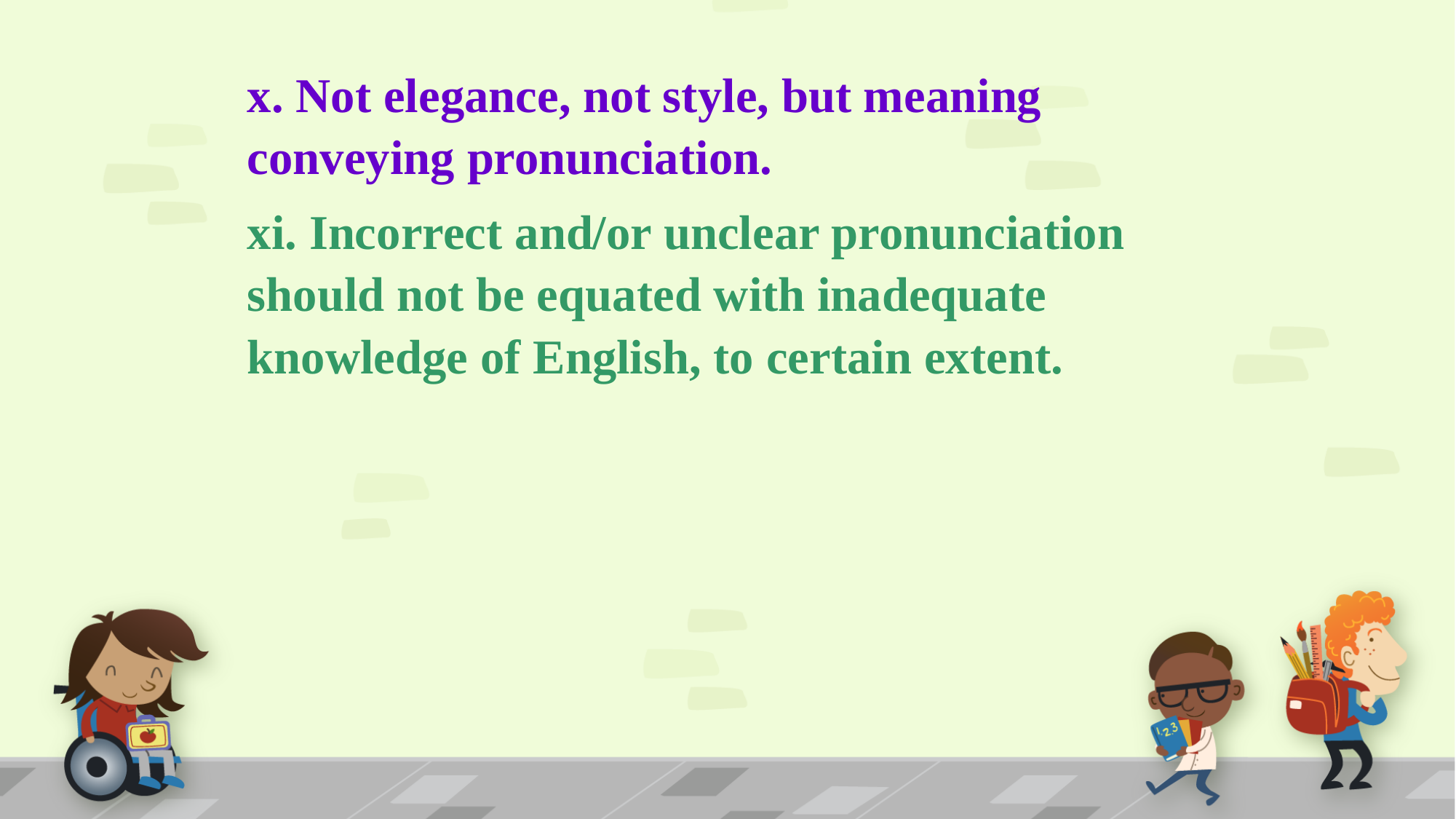

x. Not elegance, not style, but meaning conveying pronunciation.
xi. Incorrect and/or unclear pronunciation should not be equated with inadequate knowledge of English, to certain extent.